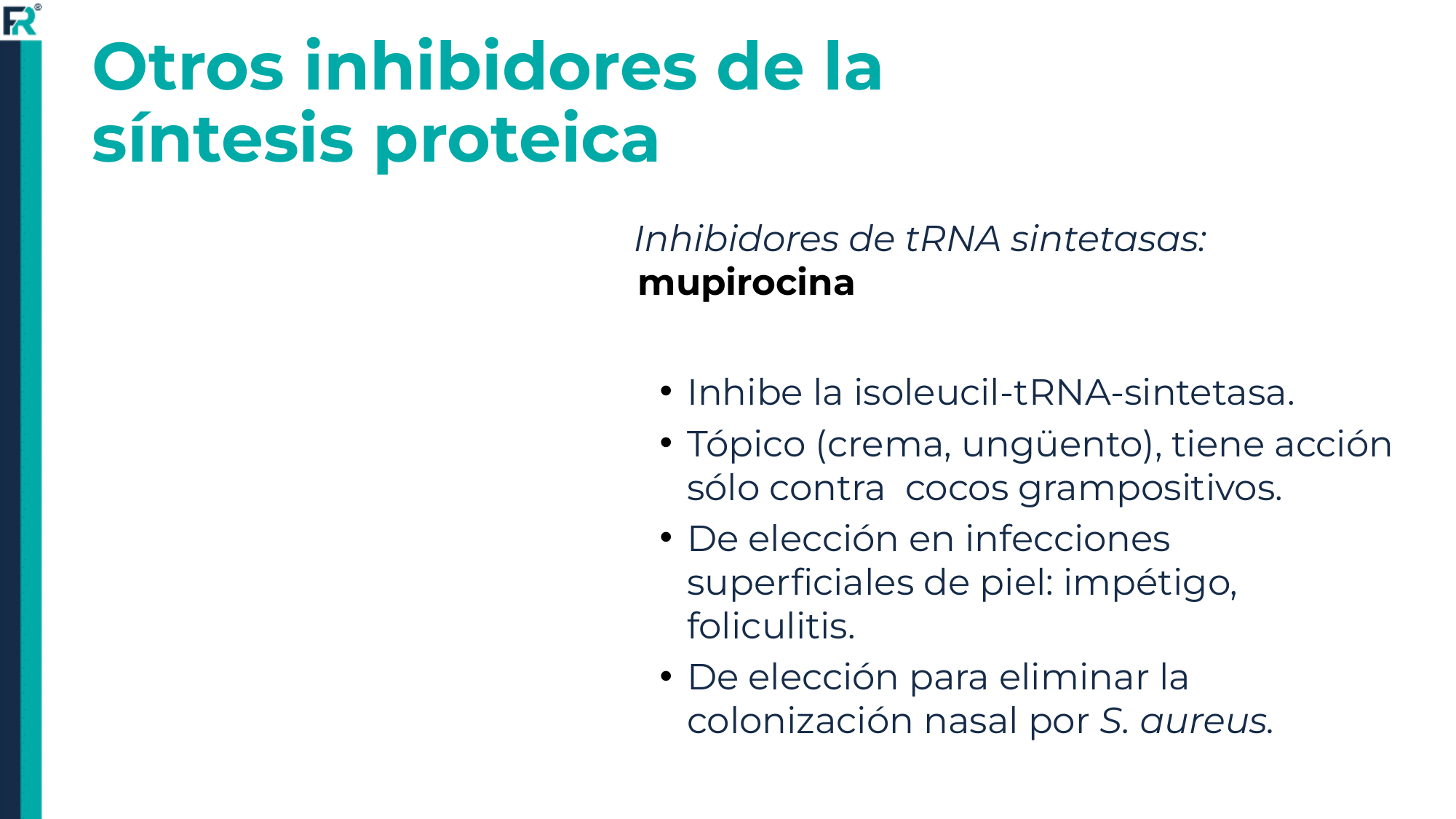

# Otros inhibidores de la síntesis proteica
   Inhibidores de tRNA sintetasas: mupirocina

Inhibe la isoleucil-tRNA-sintetasa.
Tópico (crema, ungüento), tiene acción sólo contra  cocos grampositivos.
De elección en infecciones superficiales de piel: impétigo, foliculitis.
De elección para eliminar la colonización nasal por S. aureus.